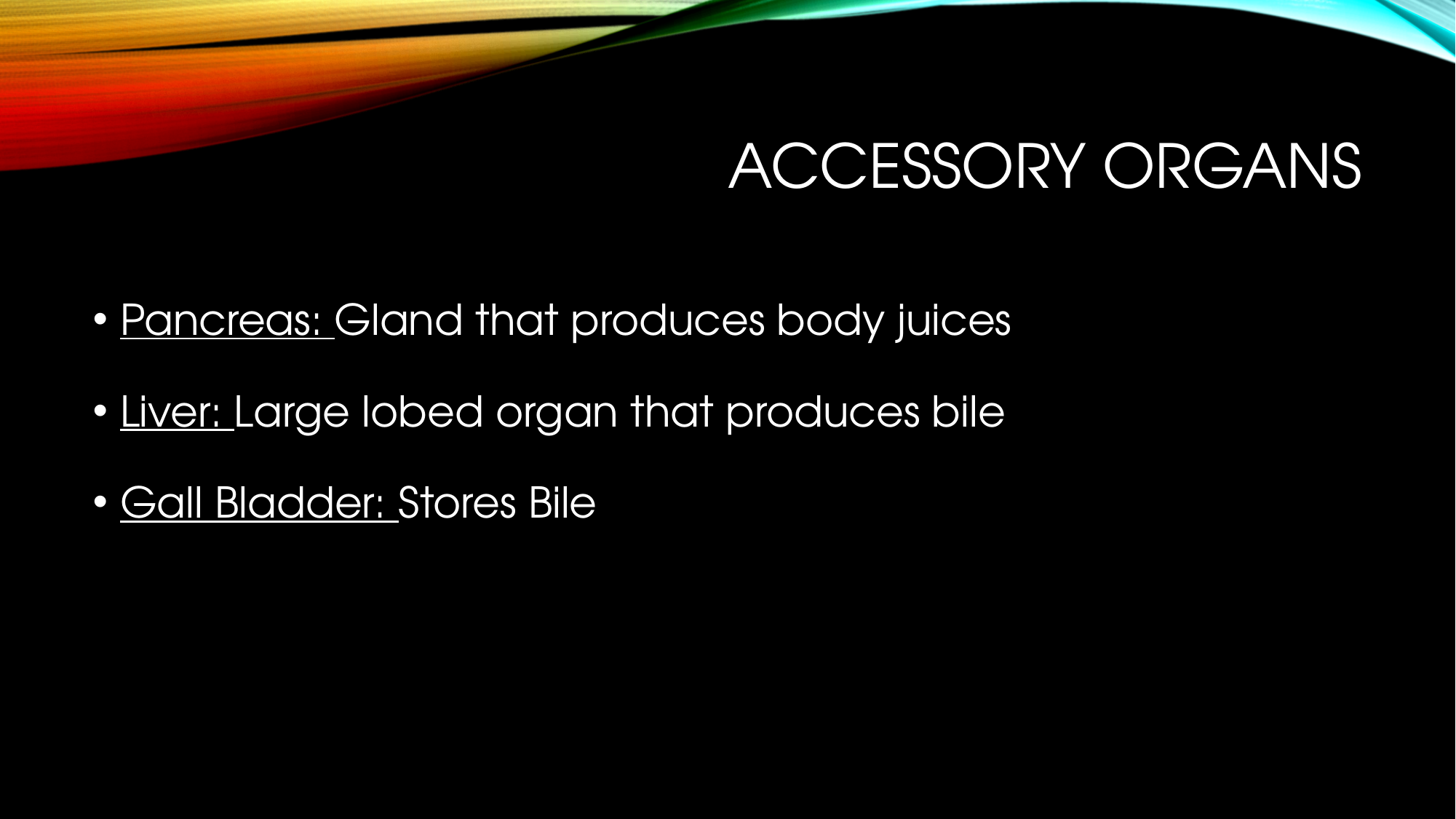

# Accessory Organs
Pancreas: Gland that produces body juices
Liver: Large lobed organ that produces bile
Gall Bladder: Stores Bile